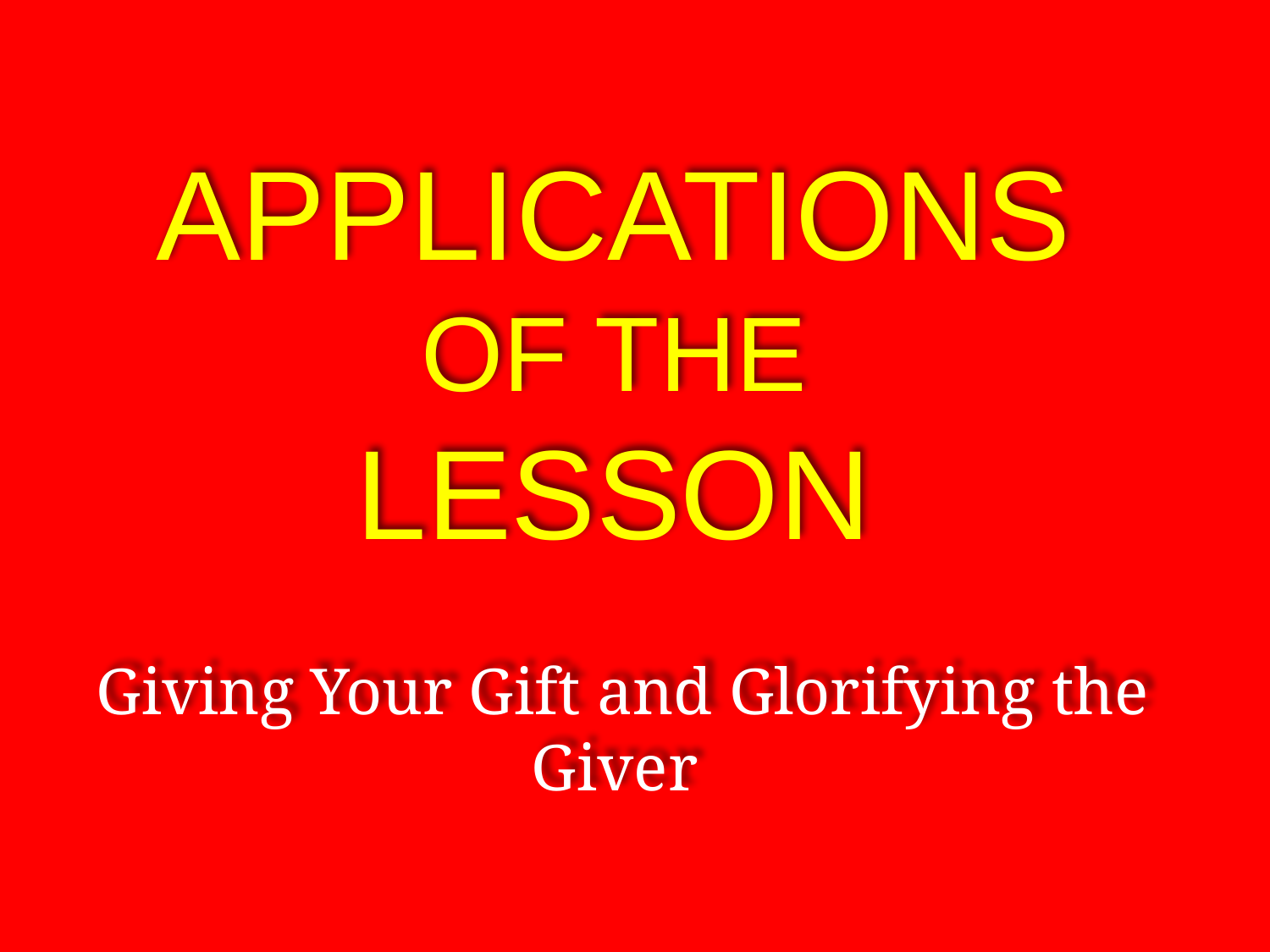

Applications
Of the
lesson
Giving Your Gift and Glorifying the Giver